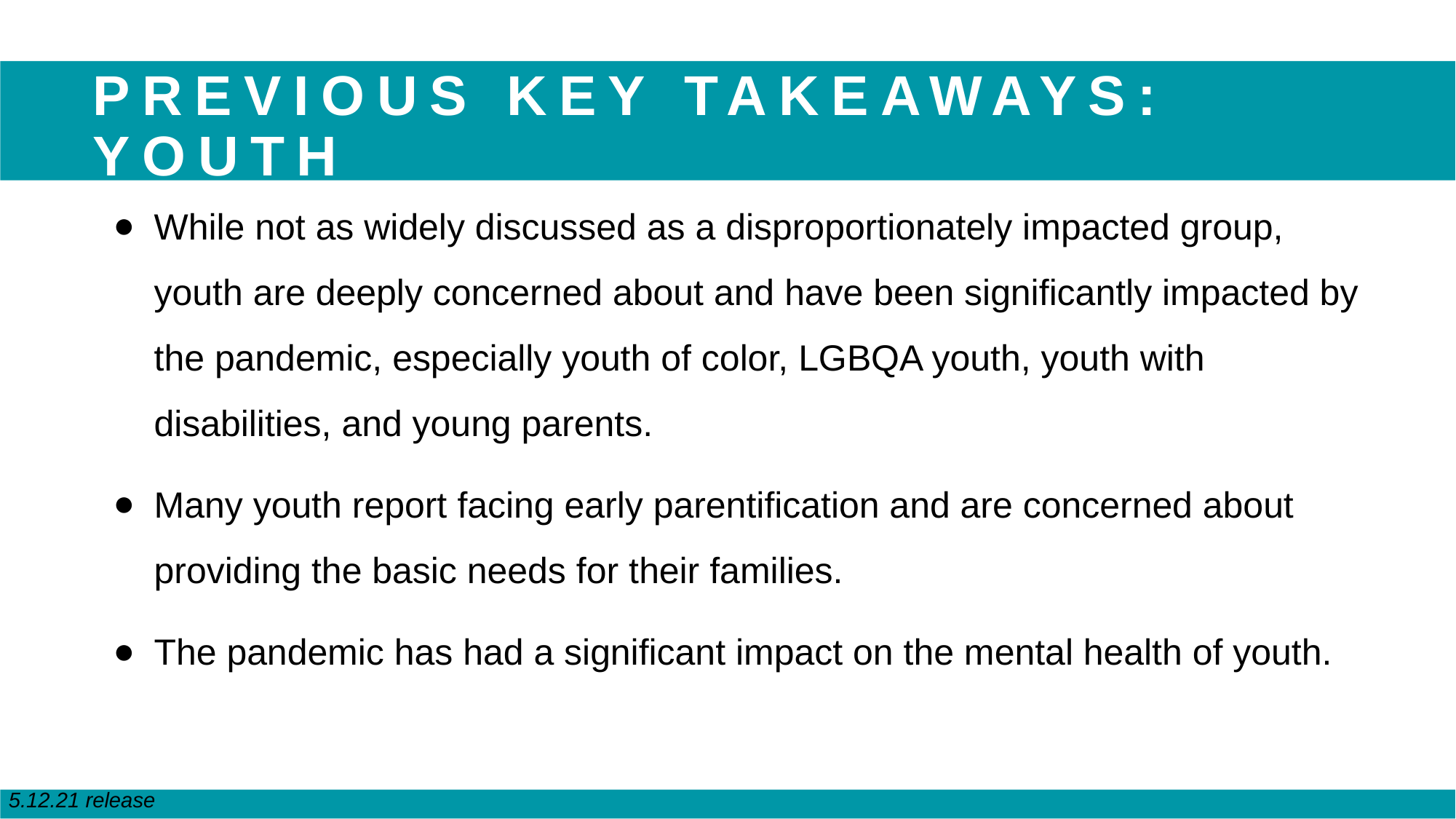

# PREVIOUS KEY TAKEAWAYS: YOUTH

While not as widely discussed as a disproportionately impacted group, youth are deeply concerned about and have been significantly impacted by the pandemic, especially youth of color, LGBQA youth, youth with disabilities, and young parents.
Many youth report facing early parentification and are concerned about providing the basic needs for their families.
The pandemic has had a significant impact on the mental health of youth.
5.12.21 release